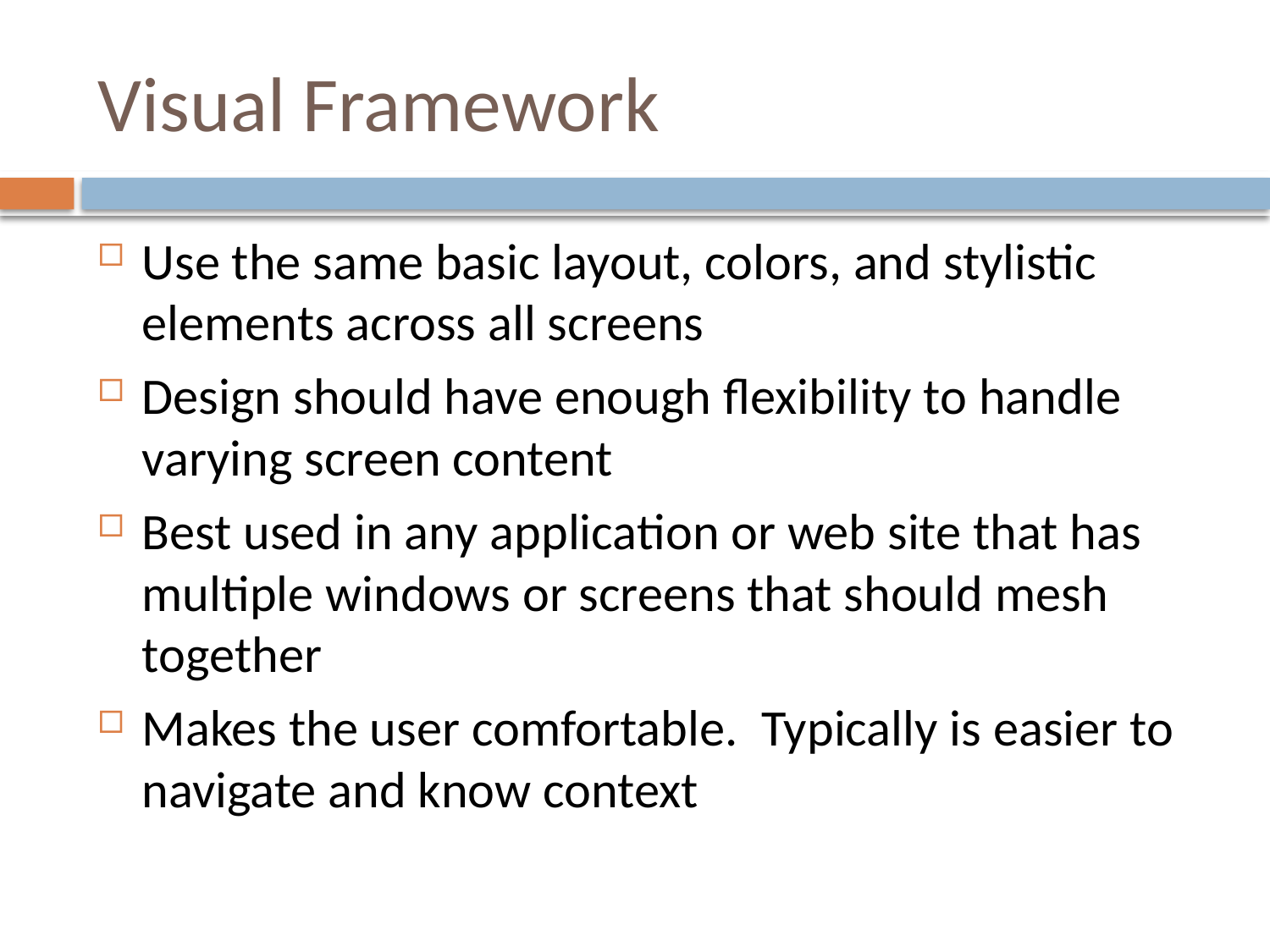

# Visual Framework
Use the same basic layout, colors, and stylistic elements across all screens
Design should have enough flexibility to handle varying screen content
Best used in any application or web site that has multiple windows or screens that should mesh together
Makes the user comfortable.  Typically is easier to navigate and know context